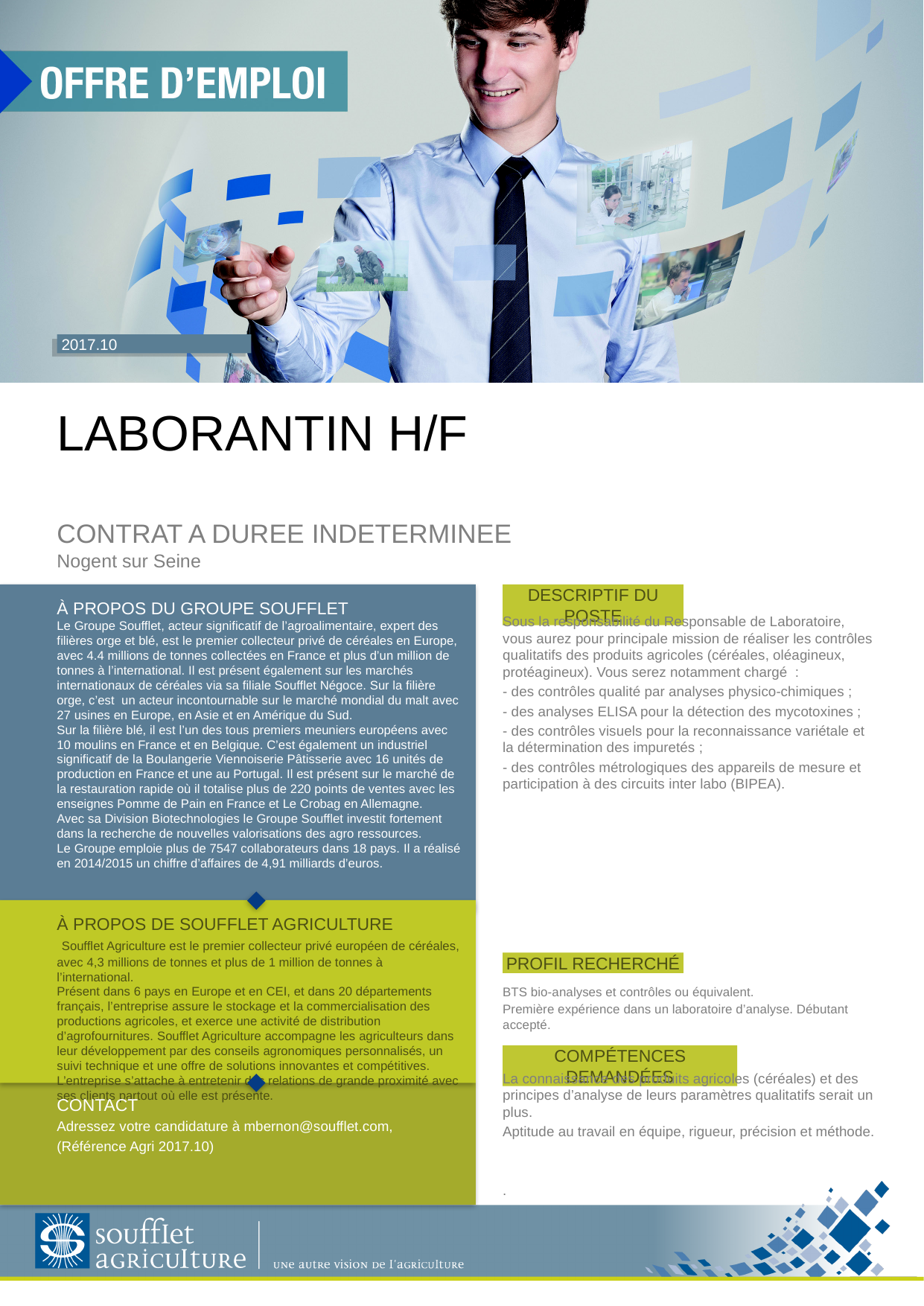

2017.10
# LABORANTIN H/F
CONTRAT A DUREE INDETERMINEE
Nogent sur Seine
Sous la responsabilité du Responsable de Laboratoire, vous aurez pour principale mission de réaliser les contrôles qualitatifs des produits agricoles (céréales, oléagineux, protéagineux). Vous serez notamment chargé  :
- des contrôles qualité par analyses physico-chimiques ;
- des analyses ELISA pour la détection des mycotoxines ;
- des contrôles visuels pour la reconnaissance variétale et la détermination des impuretés ;
- des contrôles métrologiques des appareils de mesure et participation à des circuits inter labo (BIPEA).
BTS bio-analyses et contrôles ou équivalent.
Première expérience dans un laboratoire d’analyse. Débutant accepté.
La connaissance des produits agricoles (céréales) et des principes d’analyse de leurs paramètres qualitatifs serait un plus.
Aptitude au travail en équipe, rigueur, précision et méthode.

.

Adressez votre candidature à mbernon@soufflet.com,
(Référence Agri 2017.10)